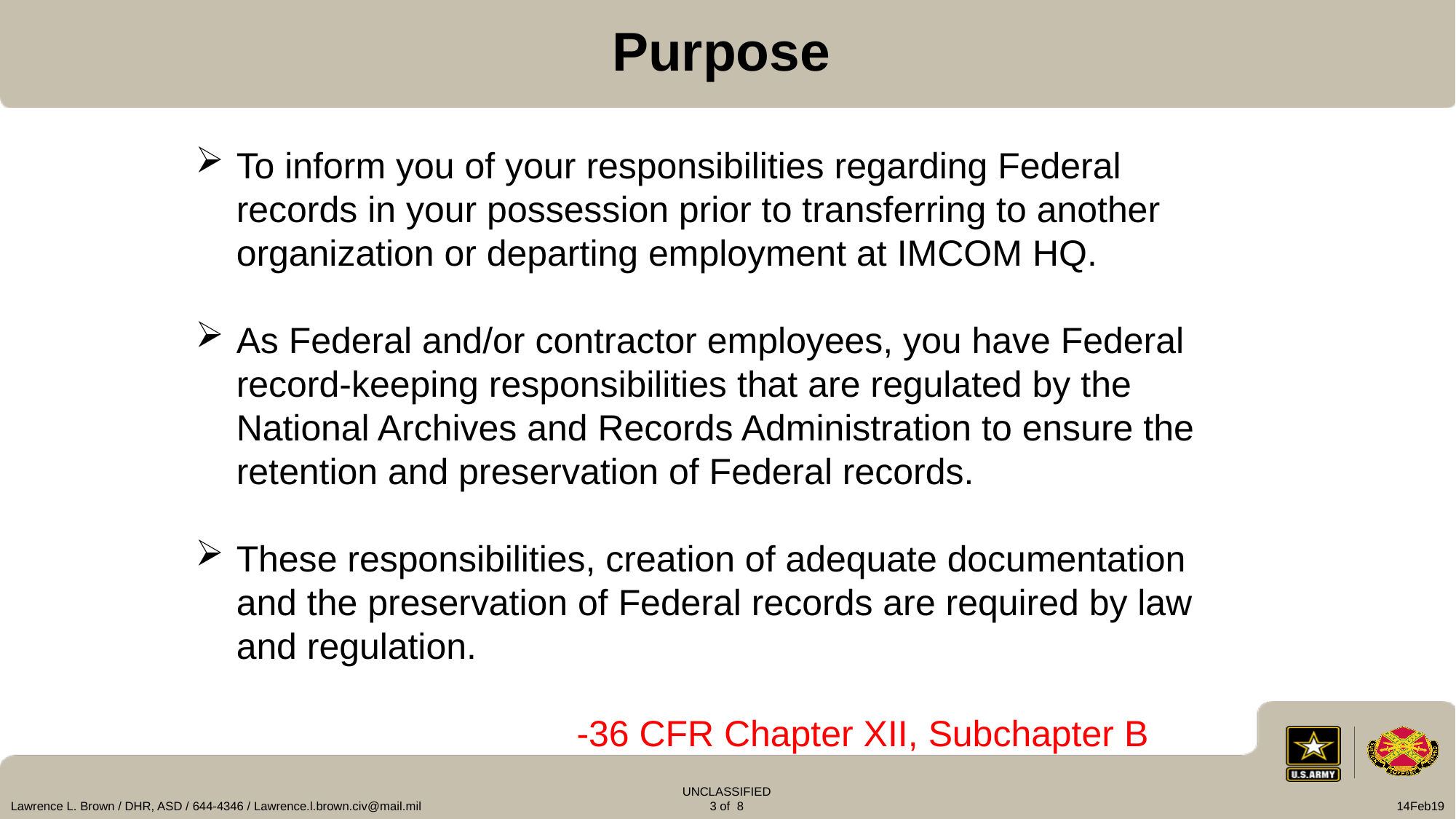

Purpose

To inform you of your responsibilities regarding Federal records in your possession prior to transferring to another organization or departing employment at IMCOM HQ.

As Federal and/or contractor employees, you have Federal record-keeping responsibilities that are regulated by the National Archives and Records Administration to ensure the retention and preservation of Federal records.

These responsibilities, creation of adequate documentation and the preservation of Federal records are required by law and regulation.

		                -36 CFR Chapter XII, Subchapter B